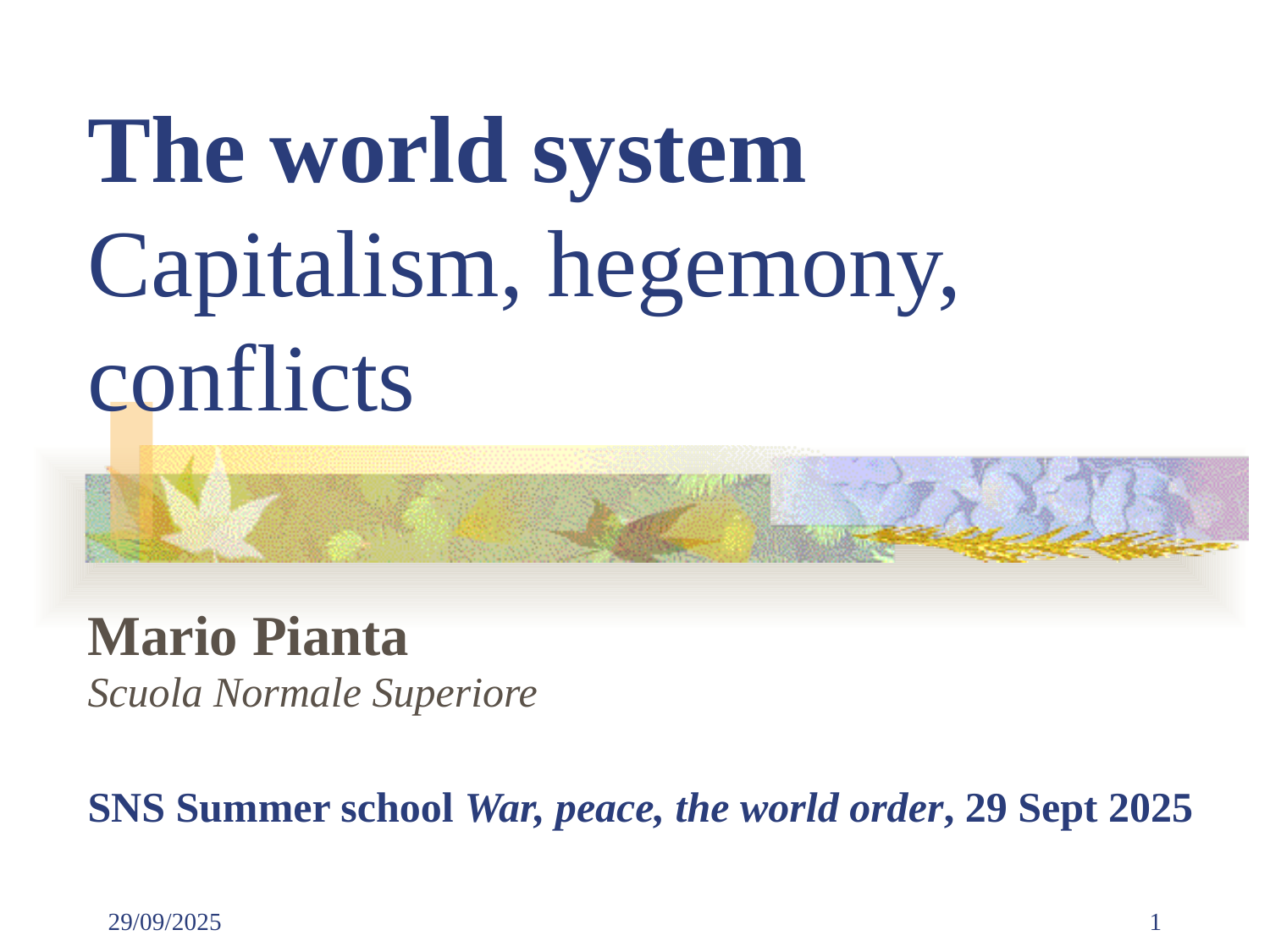

# The world system Capitalism, hegemony, conflicts
Mario Pianta
Scuola Normale Superiore

SNS Summer school War, peace, the world order, 29 Sept 2025
29/09/2025
1